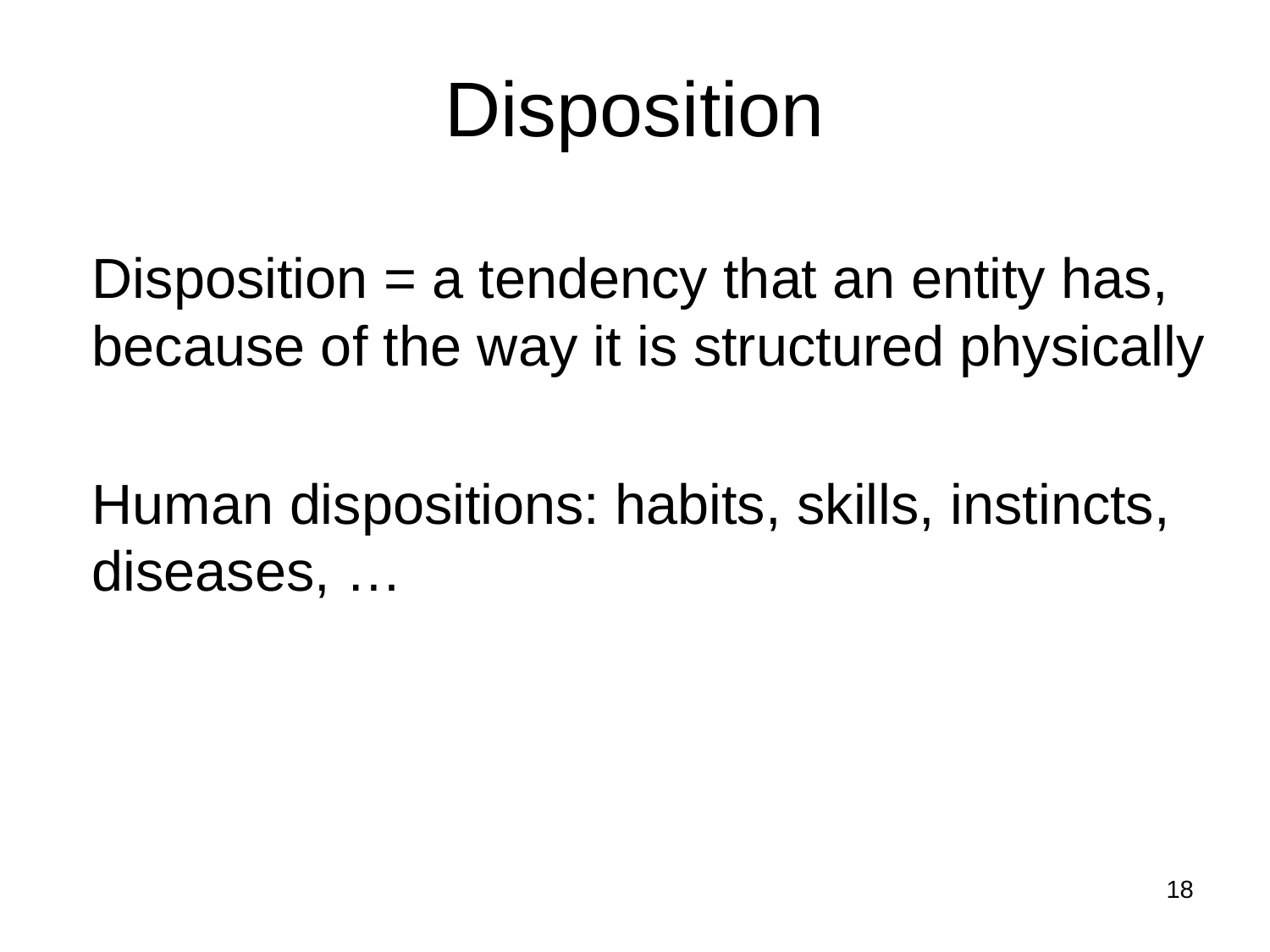

# Disposition

	Disposition = a tendency that an entity has, because of the way it is structured physically

	Human dispositions: habits, skills, instincts, diseases, …
18